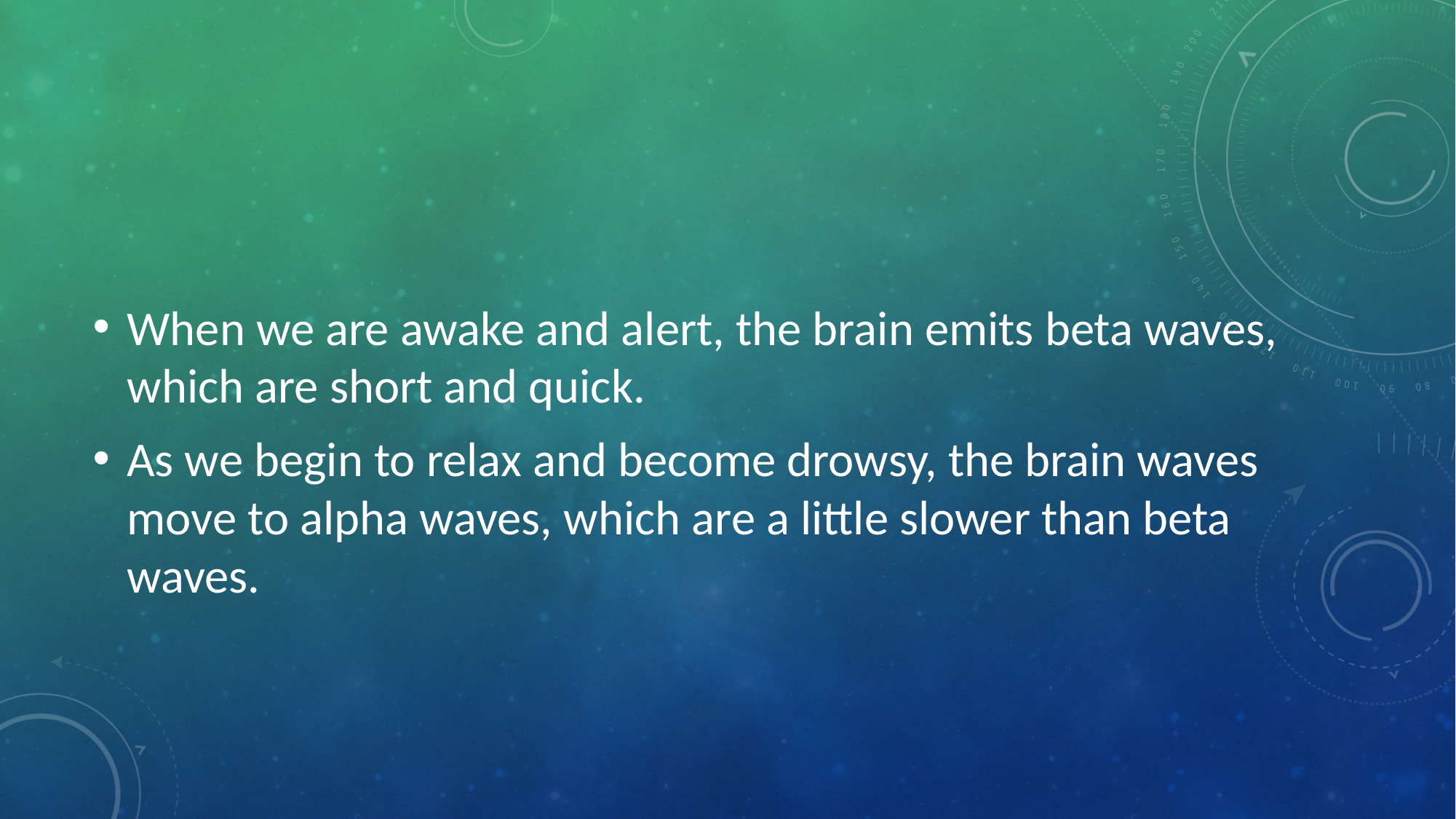

#
When we are awake and alert, the brain emits beta waves, which are short and quick.
As we begin to relax and become drowsy, the brain waves move to alpha waves, which are a little slower than beta waves.